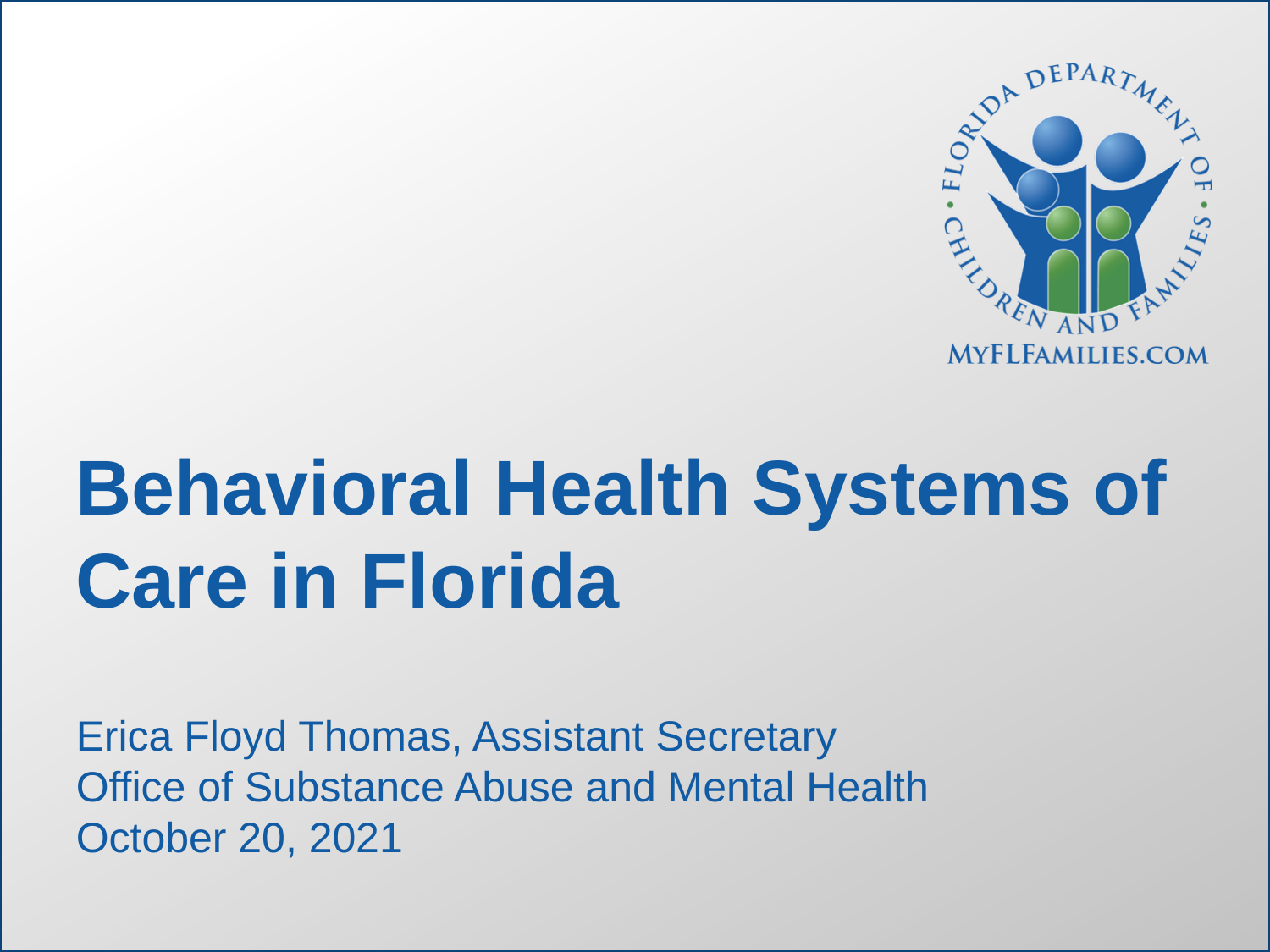

Behavioral Health Systems of Care in Florida

Erica Floyd Thomas, Assistant Secretary
Office of Substance Abuse and Mental Health
October 20, 2021